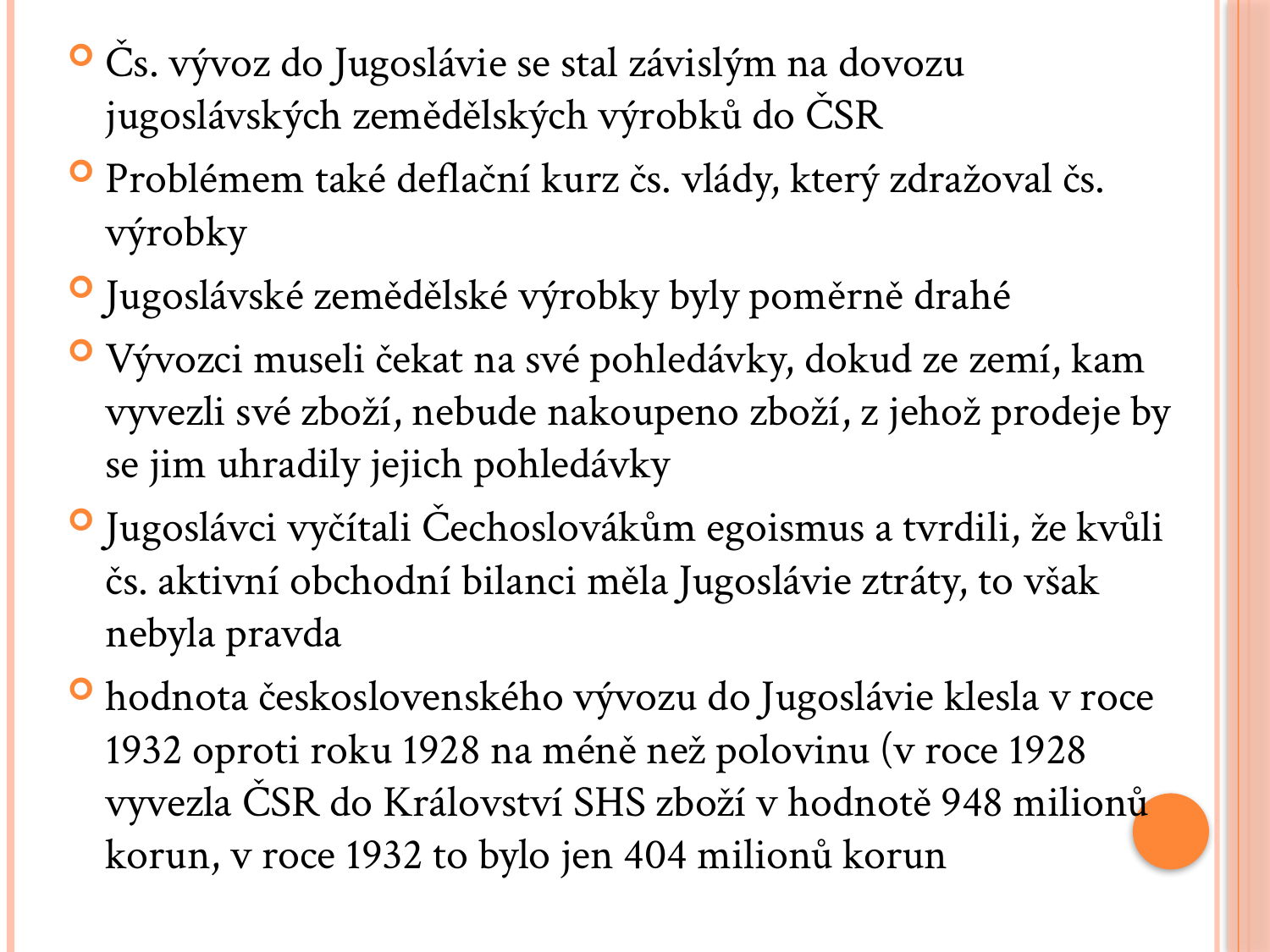

Čs. vývoz do Jugoslávie se stal závislým na dovozu jugoslávských zemědělských výrobků do ČSR
Problémem také deflační kurz čs. vlády, který zdražoval čs. výrobky
Jugoslávské zemědělské výrobky byly poměrně drahé
Vývozci museli čekat na své pohledávky, dokud ze zemí, kam vyvezli své zboží, nebude nakoupeno zboží, z jehož prodeje by se jim uhradily jejich pohledávky
Jugoslávci vyčítali Čechoslovákům egoismus a tvrdili, že kvůli čs. aktivní obchodní bilanci měla Jugoslávie ztráty, to však nebyla pravda
hodnota československého vývozu do Jugoslávie klesla v roce 1932 oproti roku 1928 na méně než polovinu (v roce 1928 vyvezla ČSR do Království SHS zboží v hodnotě 948 milionů korun, v roce 1932 to bylo jen 404 milionů korun